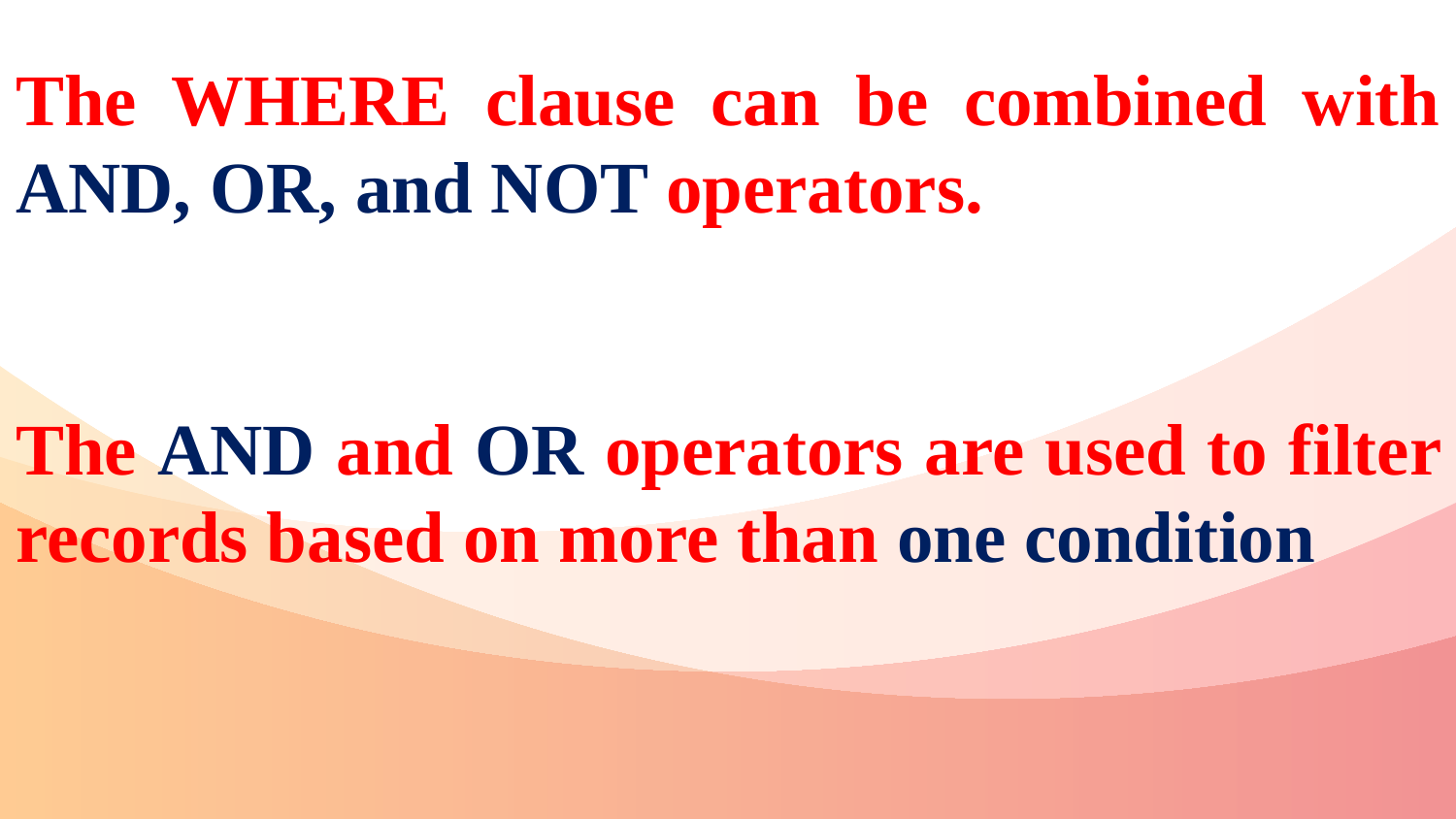

The WHERE clause can be combined with AND, OR, and NOT operators.

The AND and OR operators are used to filter records based on more than one condition